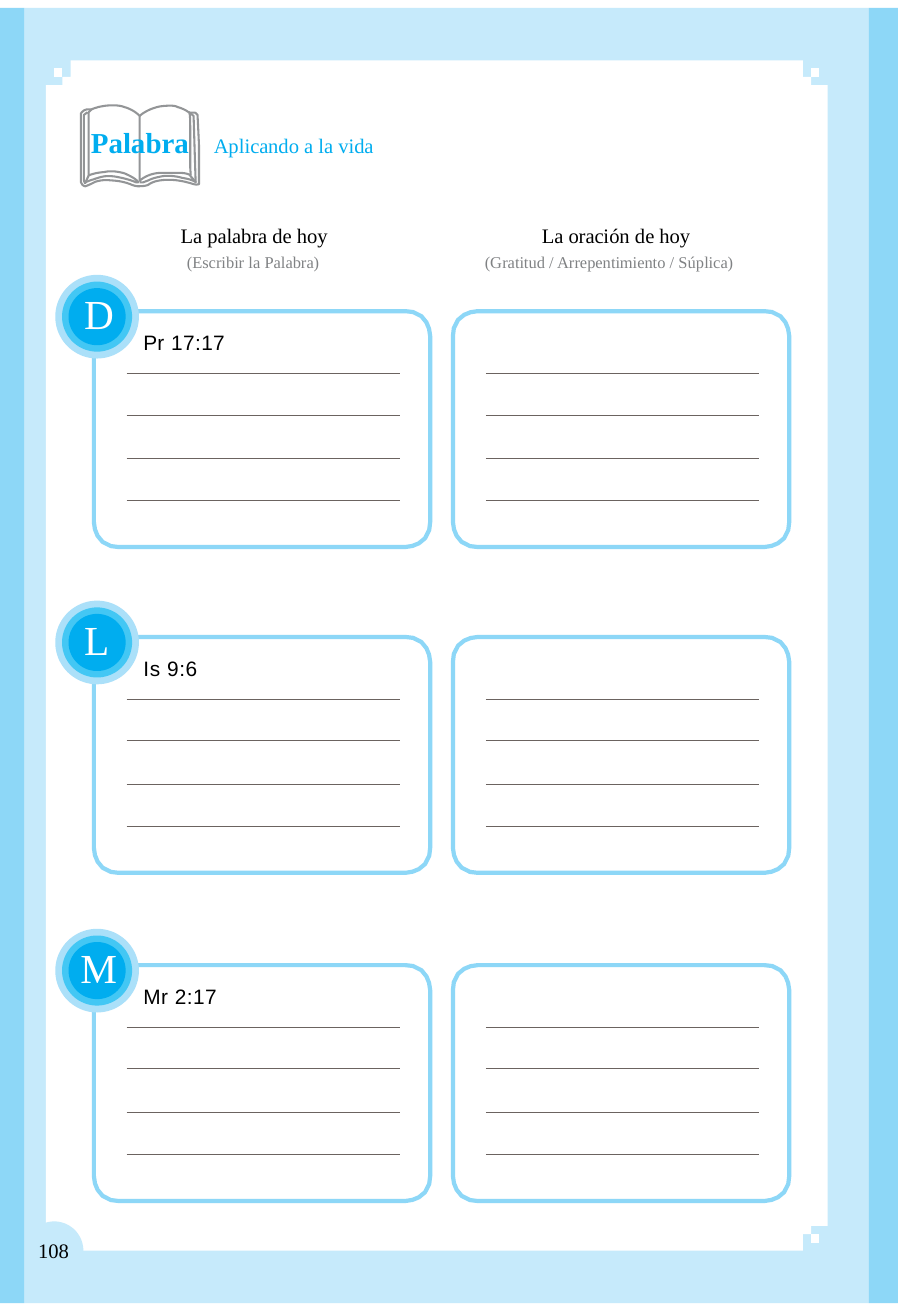

Palabra     Aplicando a la vida

La palabra de hoy
(Escribir la Palabra)
La oración de hoy
(Gratitud / Arrepentimiento / Súplica)

D

Pr 17:17

L

Is 9:6

M

Mr 2:17

108